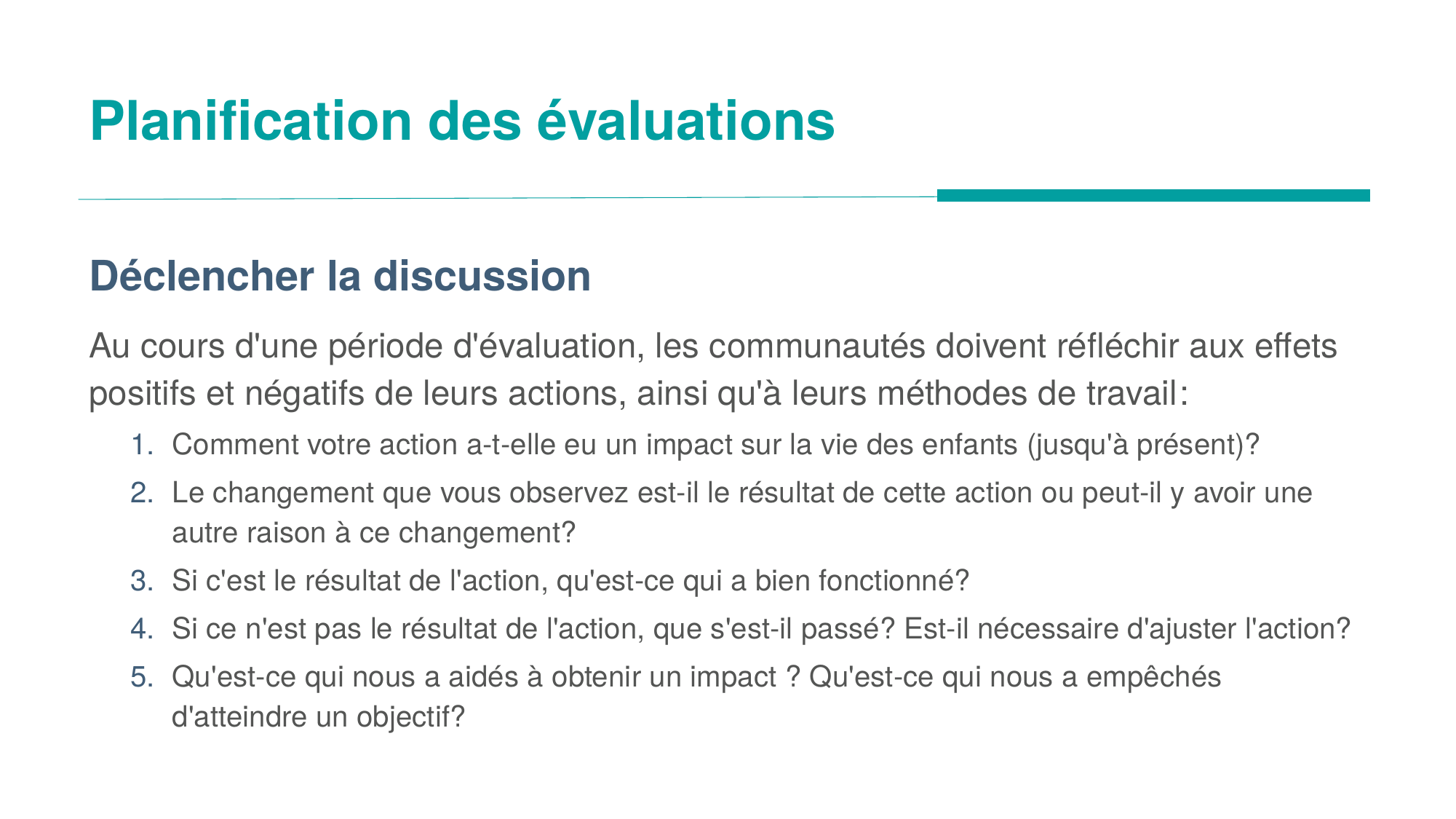

# Planification des évaluations
Déclencher la discussion
Au cours d'une période d'évaluation, les communautés doivent réfléchir aux effets positifs et négatifs de leurs actions, ainsi qu'à leurs méthodes de travail:
Comment votre action a-t-elle eu un impact sur la vie des enfants (jusqu'à présent)?
Le changement que vous observez est-il le résultat de cette action ou peut-il y avoir une autre raison à ce changement?
Si c'est le résultat de l'action, qu'est-ce qui a bien fonctionné?
Si ce n'est pas le résultat de l'action, que s'est-il passé? Est-il nécessaire d'ajuster l'action?
Qu'est-ce qui nous a aidés à obtenir un impact ? Qu'est-ce qui nous a empêchés d'atteindre un objectif?